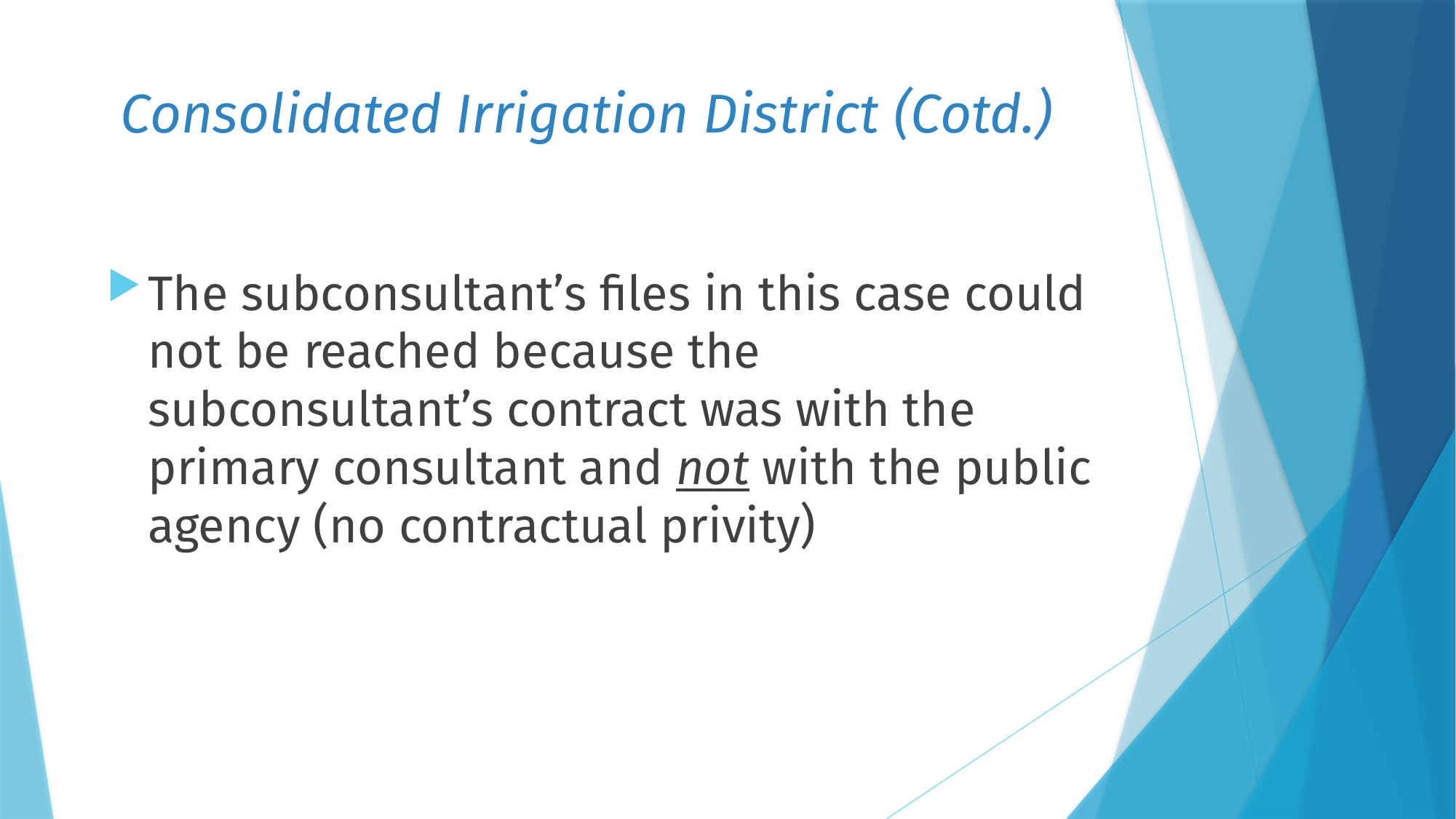

# Consolidated Irrigation District (Cotd.)
The subconsultant’s files in this case could not be reached because the subconsultant’s contract was with the primary consultant and not with the public agency (no contractual privity)